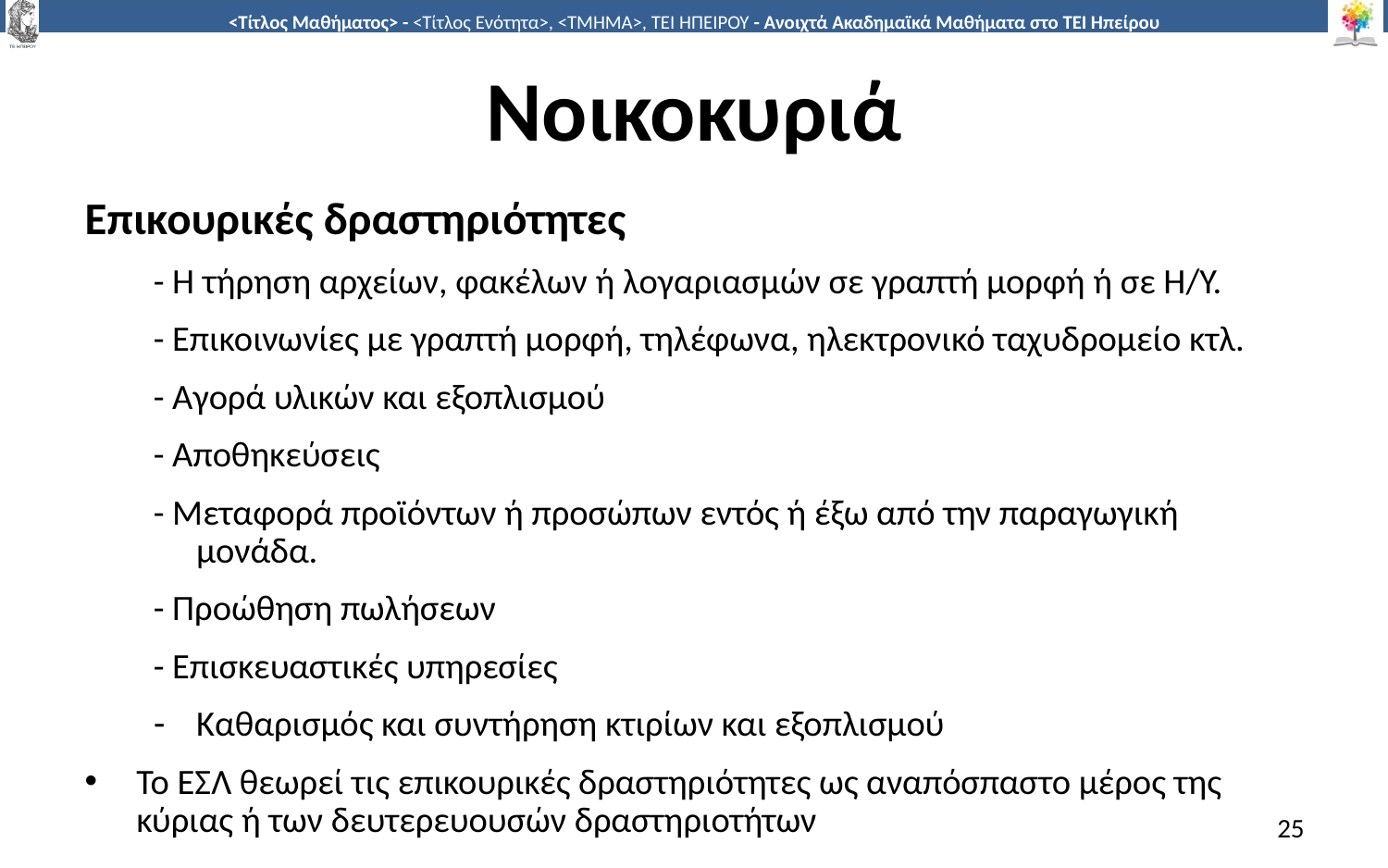

# Νοικοκυριά
Επικουρικές δραστηριότητες
- Η τήρηση αρχείων, φακέλων ή λογαριασμών σε γραπτή μορφή ή σε Η/Υ.
- Επικοινωνίες με γραπτή μορφή, τηλέφωνα, ηλεκτρονικό ταχυδρομείο κτλ.
- Αγορά υλικών και εξοπλισμού
- Αποθηκεύσεις
- Μεταφορά προϊόντων ή προσώπων εντός ή έξω από την παραγωγική μονάδα.
- Προώθηση πωλήσεων
- Επισκευαστικές υπηρεσίες
Καθαρισμός και συντήρηση κτιρίων και εξοπλισμού
Το ΕΣΛ θεωρεί τις επικουρικές δραστηριότητες ως αναπόσπαστο μέρος της κύριας ή των δευτερευουσών δραστηριοτήτων

25